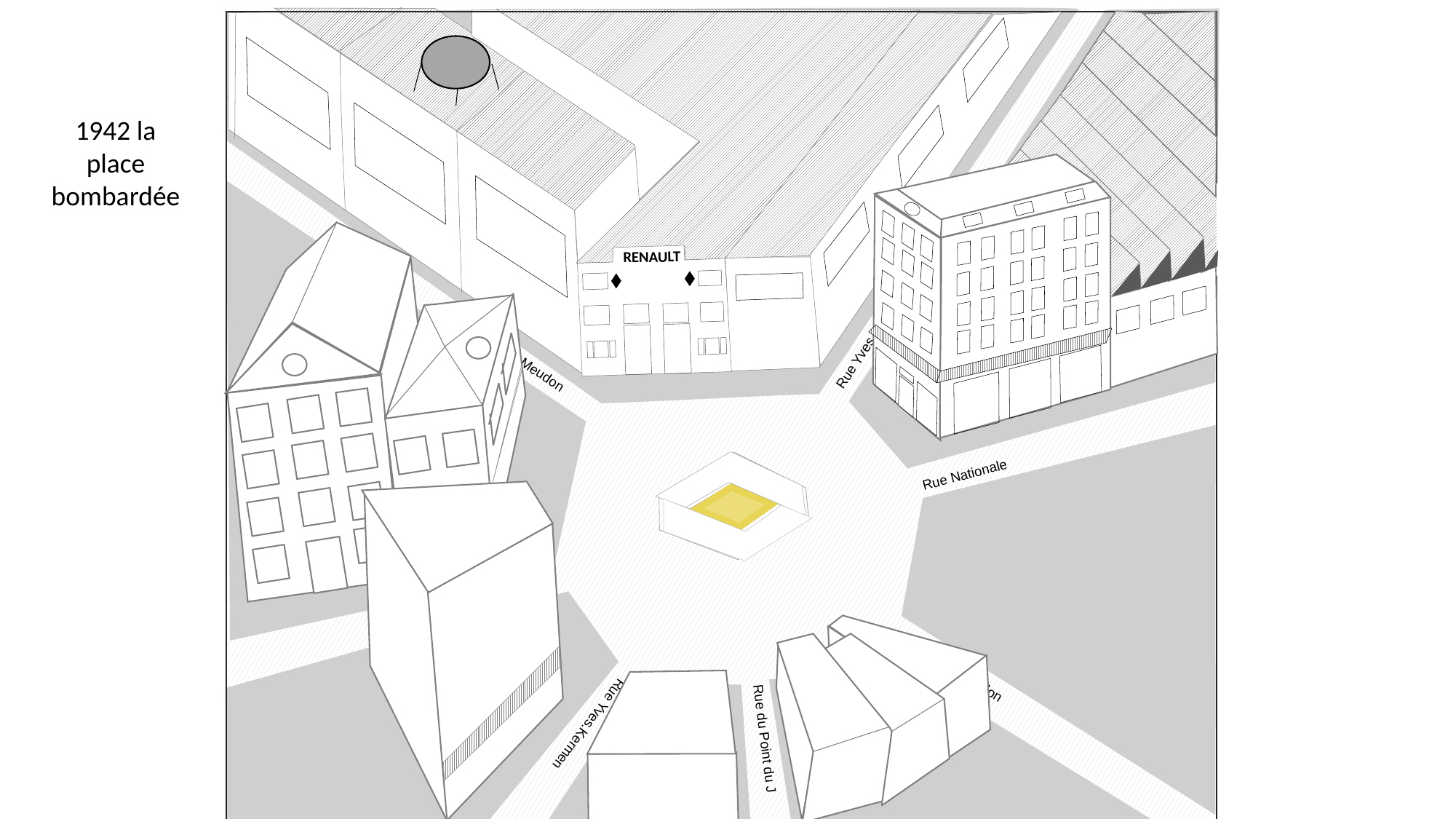

1942 la place bombardée

RENAULT
p

Rue Yves Kermen
Rue de Meudon

Rue Nationale

Rue Nationale

Rue de Meudon

Rue Yves.Kermen
Rue du Point du J